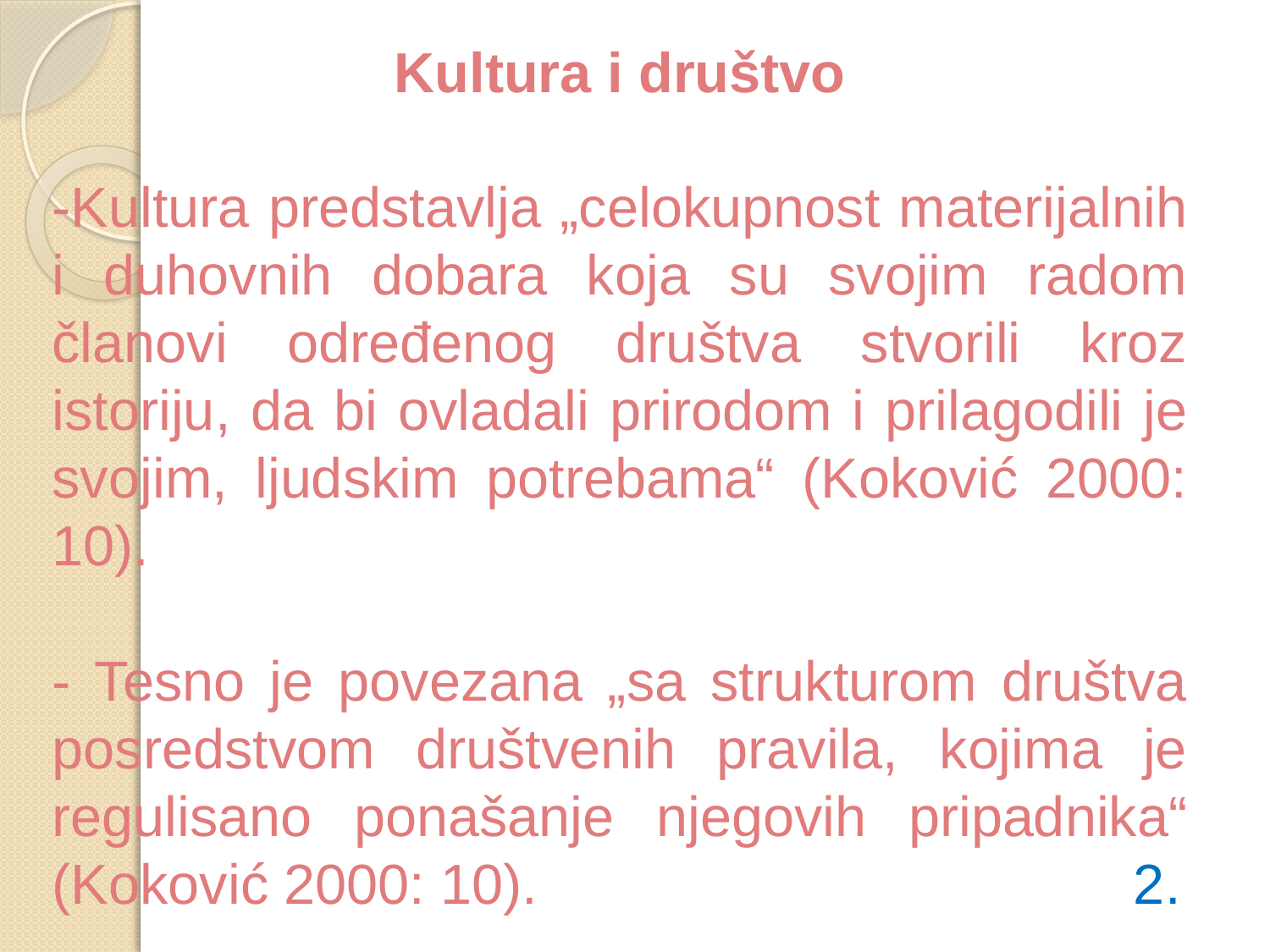

Kultura i društvo

-Kultura predstavlja „celokupnost materijalnih i duhovnih dobara koja su svojim radom članovi određenog društva stvorili kroz istoriju, da bi ovladali prirodom i prilagodili je svojim, ljudskim potrebama“ (Koković 2000: 10).

- Tesno je povezana „sa strukturom društva posredstvom društvenih pravila, kojima je regulisano ponašanje njegovih pripadnika“ (Koković 2000: 10).                                      2.